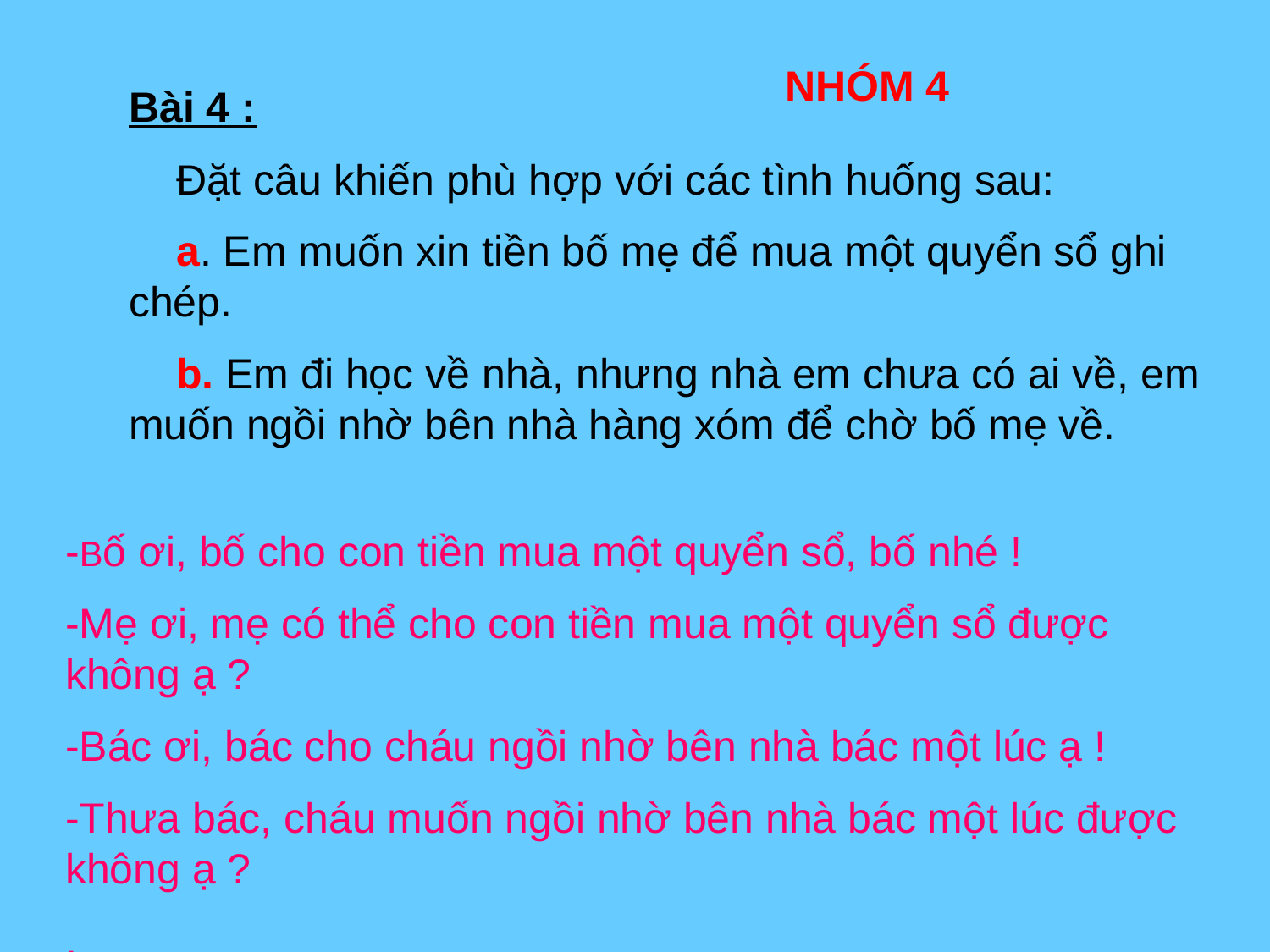

NHÓM 4
Bài 4 :
    Đặt câu khiến phù hợp với các tình huống sau:
    a. Em muốn xin tiền bố mẹ để mua một quyển sổ ghi chép.
    b. Em đi học về nhà, nhưng nhà em chưa có ai về, em muốn ngồi nhờ bên nhà hàng xóm để chờ bố mẹ về.
-Bố ơi, bố cho con tiền mua một quyển sổ, bố nhé !
-Mẹ ơi, mẹ có thể cho con tiền mua một quyển sổ được không ạ ?
-Bác ơi, bác cho cháu ngồi nhờ bên nhà bác một lúc ạ !
-Thưa bác, cháu muốn ngồi nhờ bên nhà bác một lúc được không ạ ?
,